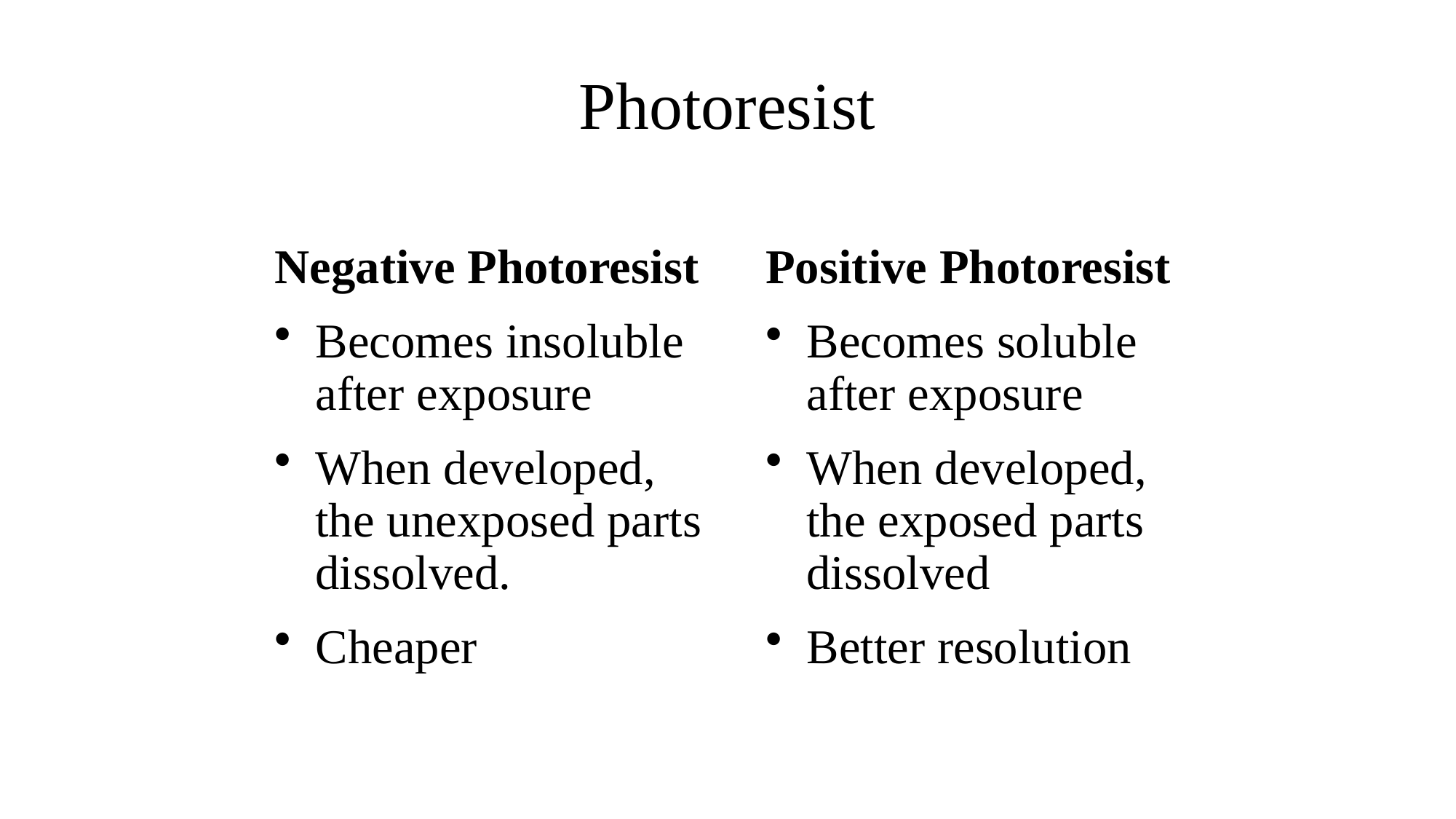

Photoresist
Negative Photoresist
Becomes insoluble after exposure
When developed, the unexposed parts dissolved.
Cheaper
Positive Photoresist
Becomes soluble after exposure
When developed, the exposed parts dissolved
Better resolution